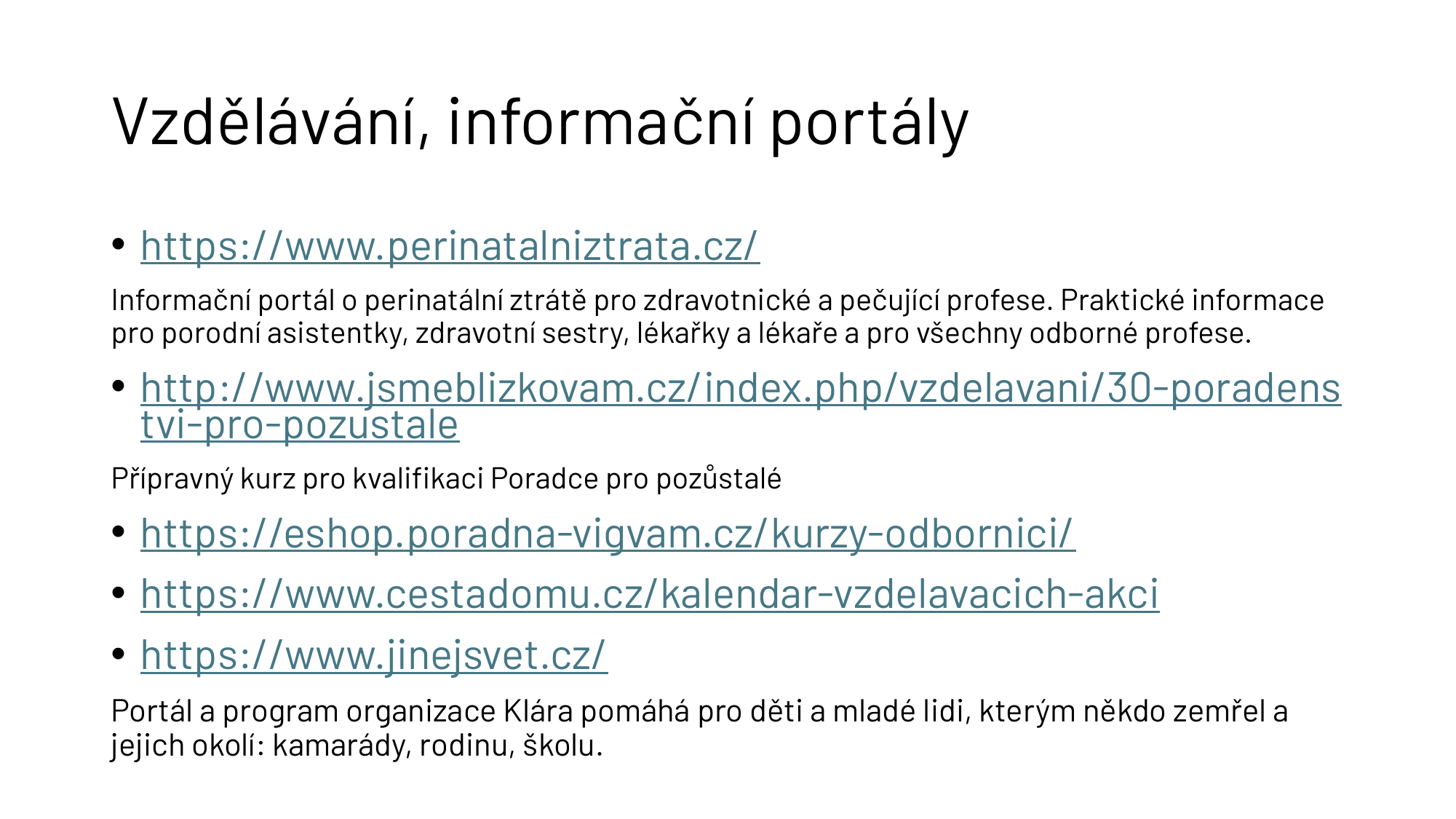

# Vzdělávání, informační portály
https://www.perinatalniztrata.cz/
Informační portál o perinatální ztrátě pro zdravotnické a pečující profese. Praktické informace pro porodní asistentky, zdravotní sestry, lékařky a lékaře a pro všechny odborné profese.
http://www.jsmeblizkovam.cz/index.php/vzdelavani/30-poradenstvi-pro-pozustale
Přípravný kurz pro kvalifikaci Poradce pro pozůstalé
https://eshop.poradna-vigvam.cz/kurzy-odbornici/
https://www.cestadomu.cz/kalendar-vzdelavacich-akci
https://www.jinejsvet.cz/
Portál a program organizace Klára pomáhá pro děti a mladé lidi, kterým někdo zemřel a jejich okolí: kamarády, rodinu, školu.